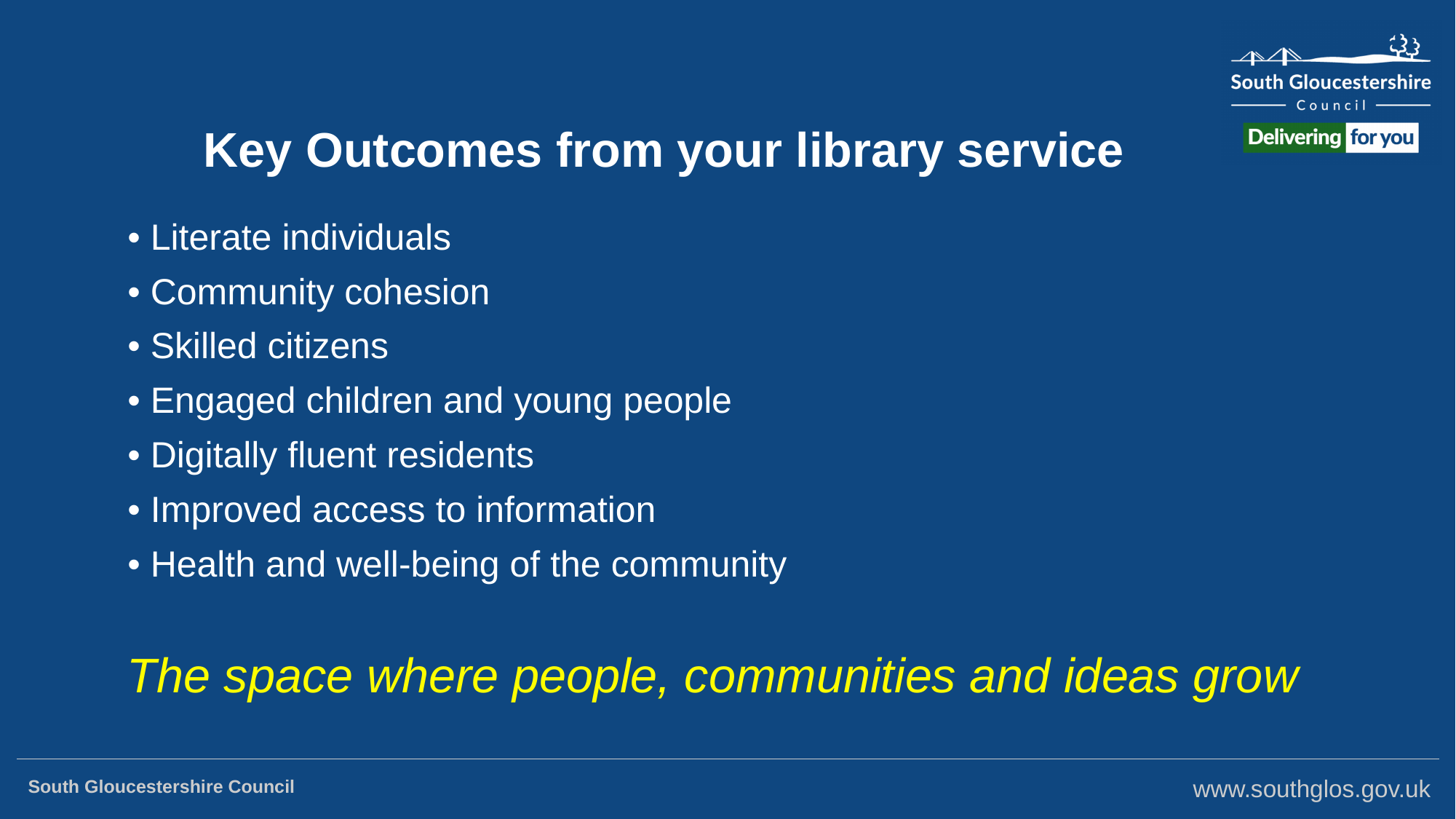

# Key Outcomes from your library service
• Literate individuals
• Community cohesion
• Skilled citizens
• Engaged children and young people
• Digitally fluent residents
• Improved access to information
• Health and well-being of the community
The space where people, communities and ideas grow
South Gloucestershire Council